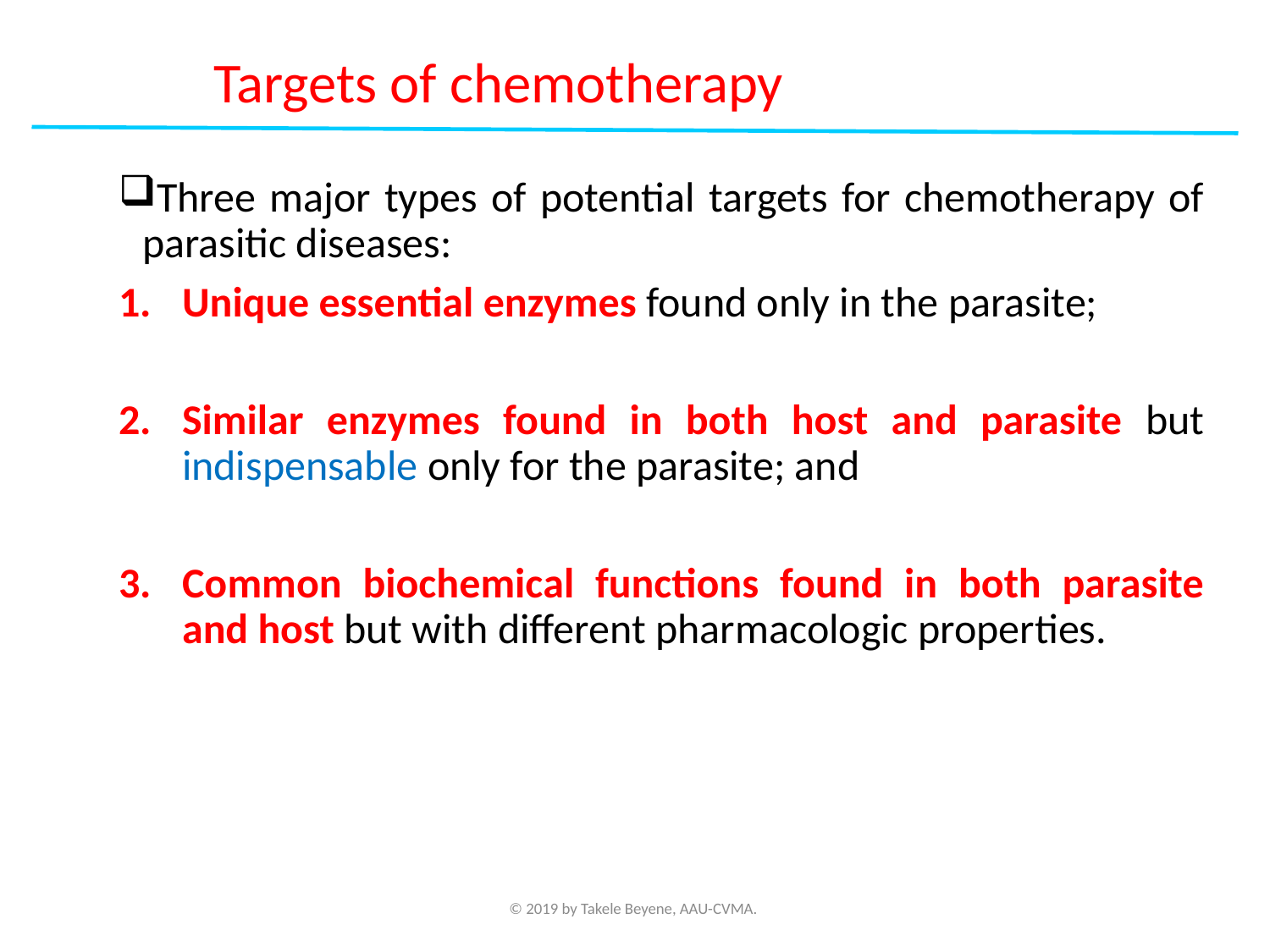

# Targets of chemotherapy

Three major types of potential targets for chemotherapy of parasitic diseases:
Unique essential enzymes found only in the parasite;

Similar enzymes found in both host and parasite but indispensable only for the parasite; and

Common biochemical functions found in both parasite and host but with different pharmacologic properties.
© 2019 by Takele Beyene, AAU-CVMA.